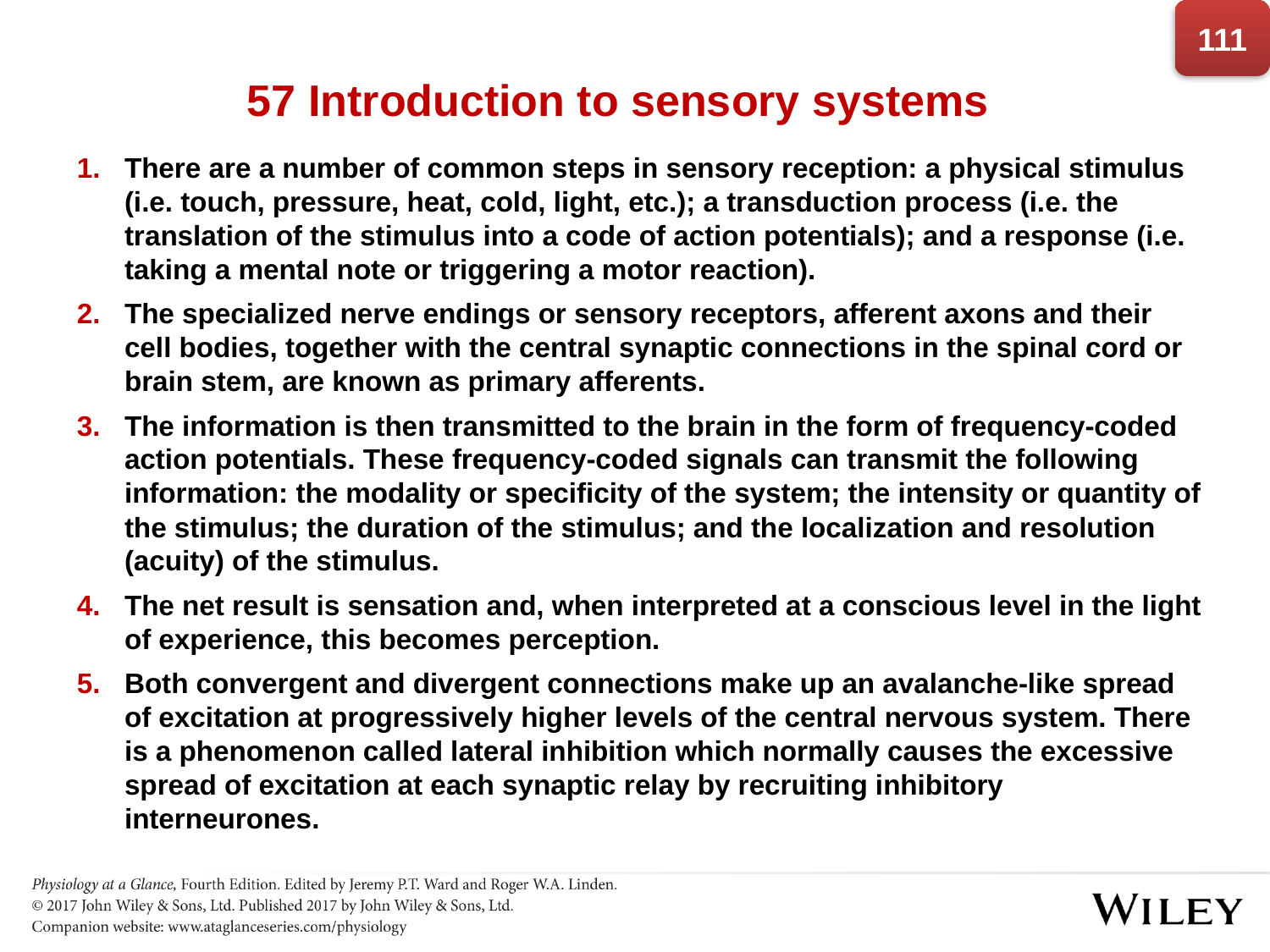

111
# 57 Introduction to sensory systems
There are a number of common steps in sensory reception: a physical stimulus (i.e. touch, pressure, heat, cold, light, etc.); a transduction process (i.e. the translation of the stimulus into a code of action potentials); and a response (i.e. taking a mental note or triggering a motor reaction).
The specialized nerve endings or sensory receptors, afferent axons and their cell bodies, together with the central synaptic connections in the spinal cord or brain stem, are known as primary afferents.
The information is then transmitted to the brain in the form of frequency-coded action potentials. These frequency-coded signals can transmit the following information: the modality or specificity of the system; the intensity or quantity of the stimulus; the duration of the stimulus; and the localization and resolution (acuity) of the stimulus.
The net result is sensation and, when interpreted at a conscious level in the light of experience, this becomes perception.
Both convergent and divergent connections make up an avalanche-like spread of excitation at progressively higher levels of the central nervous system. There is a phenomenon called lateral inhibition which normally causes the excessive spread of excitation at each synaptic relay by recruiting inhibitory interneurones.